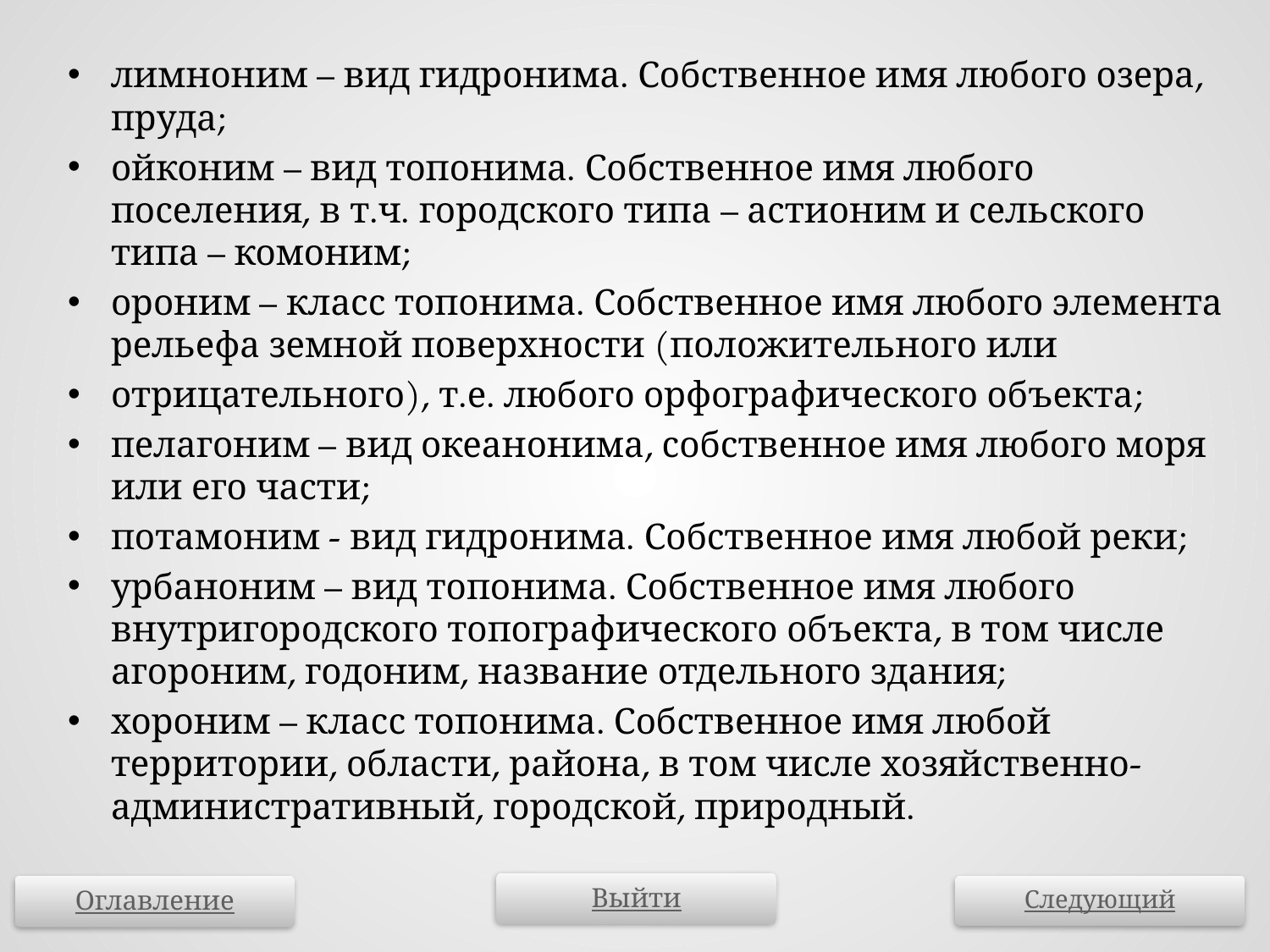

лимноним – вид гидронима. Собственное имя любого озера, пруда;
ойконим – вид топонима. Собственное имя любого поселения, в т.ч. городского типа – астионим и сельского типа – комоним;
ороним – класс топонима. Собственное имя любого элемента рельефа земной поверхности (положительного или
отрицательного), т.е. любого орфографического объекта;
пелагоним – вид океанонима, собственное имя любого моря или его части;
потамоним - вид гидронима. Собственное имя любой реки;
урбаноним – вид топонима. Собственное имя любого внутригородского топографического объекта, в том числе агороним, годоним, название отдельного здания;
хороним – класс топонима. Собственное имя любой территории, области, района, в том числе хозяйственно-административный, городской, природный.

Выйти

Оглавление

Следующий